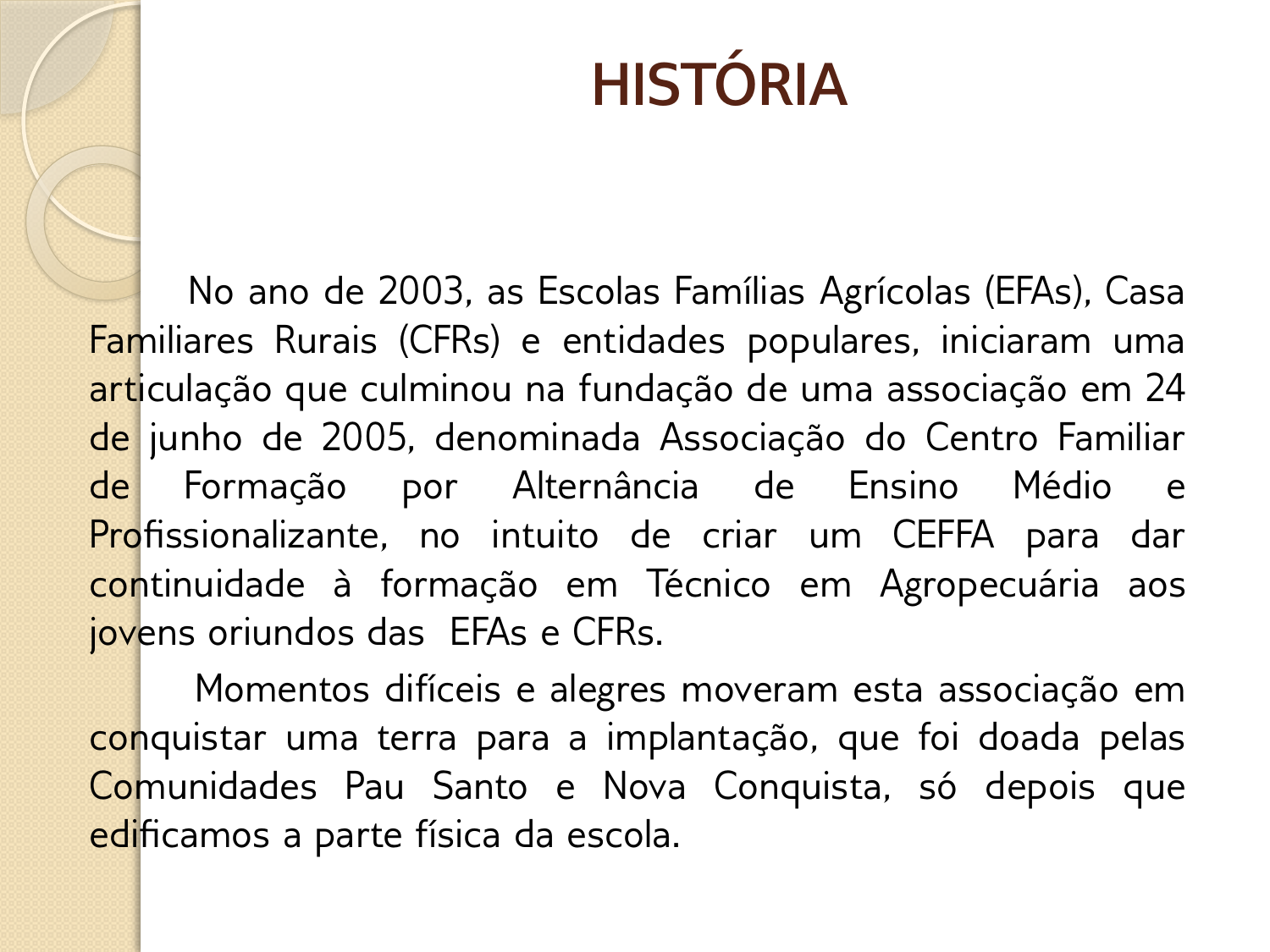

# HISTÓRIA

          No ano de 2003, as Escolas Famílias Agrícolas (EFAs), Casa Familiares Rurais (CFRs) e entidades populares, iniciaram uma articulação que culminou na fundação de uma associação em 24 de junho de 2005, denominada Associação do Centro Familiar de Formação por Alternância de Ensino Médio e Profissionalizante, no intuito de criar um CEFFA para dar continuidade à formação em Técnico em Agropecuária aos jovens oriundos das  EFAs e CFRs.
          Momentos difíceis e alegres moveram esta associação em conquistar uma terra para a implantação, que foi doada pelas Comunidades Pau Santo e Nova Conquista, só depois que edificamos a parte física da escola.